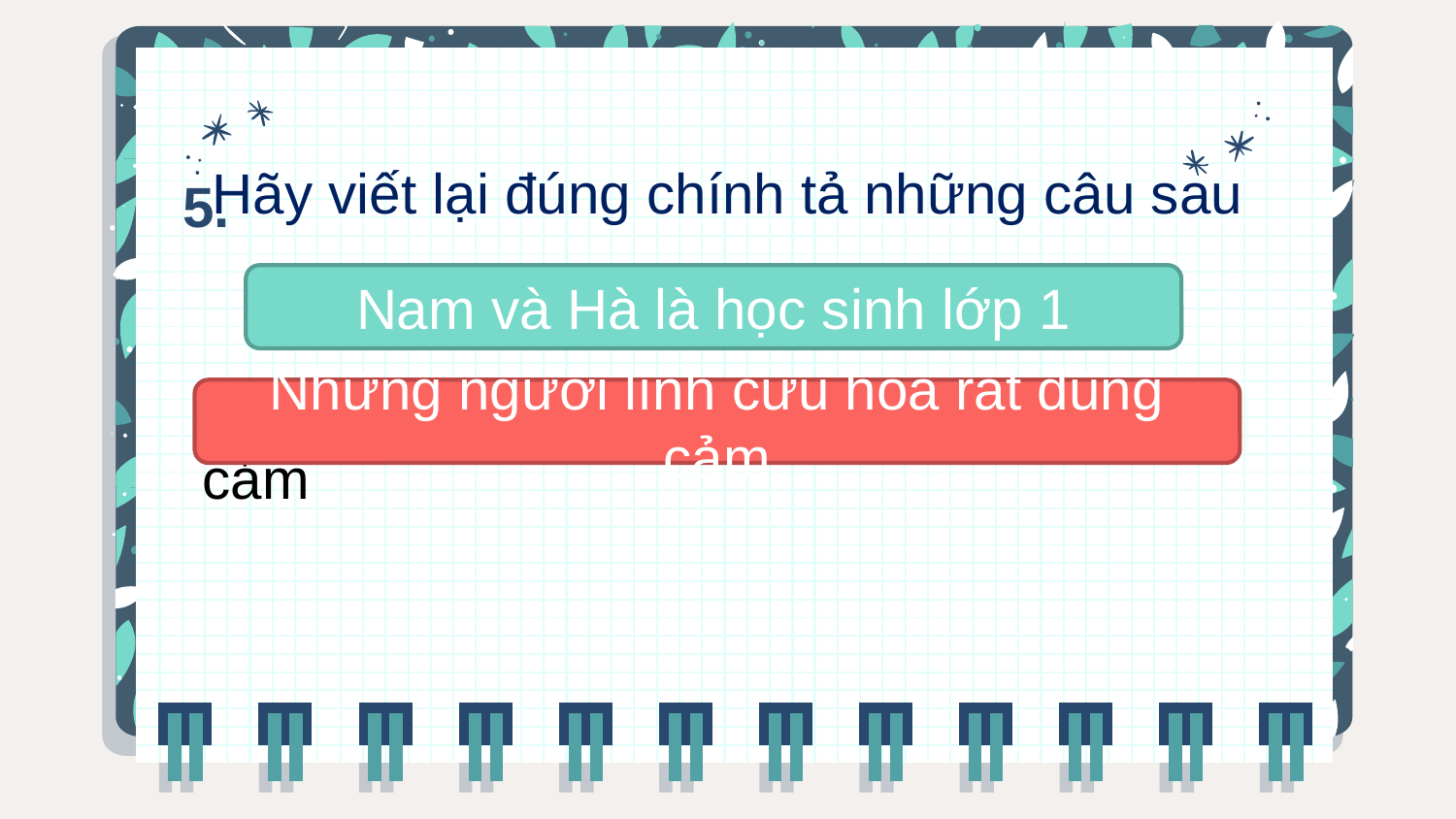

Hãy viết lại đúng chính tả những câu sau
# 5.
Nam và Hà là học sinh lớp 1
a. nam và hà là học sinh lớp 1
b. những người lính cứu hỏa rất dũng cảm
Những người lính cứu hỏa rất dũng cảm